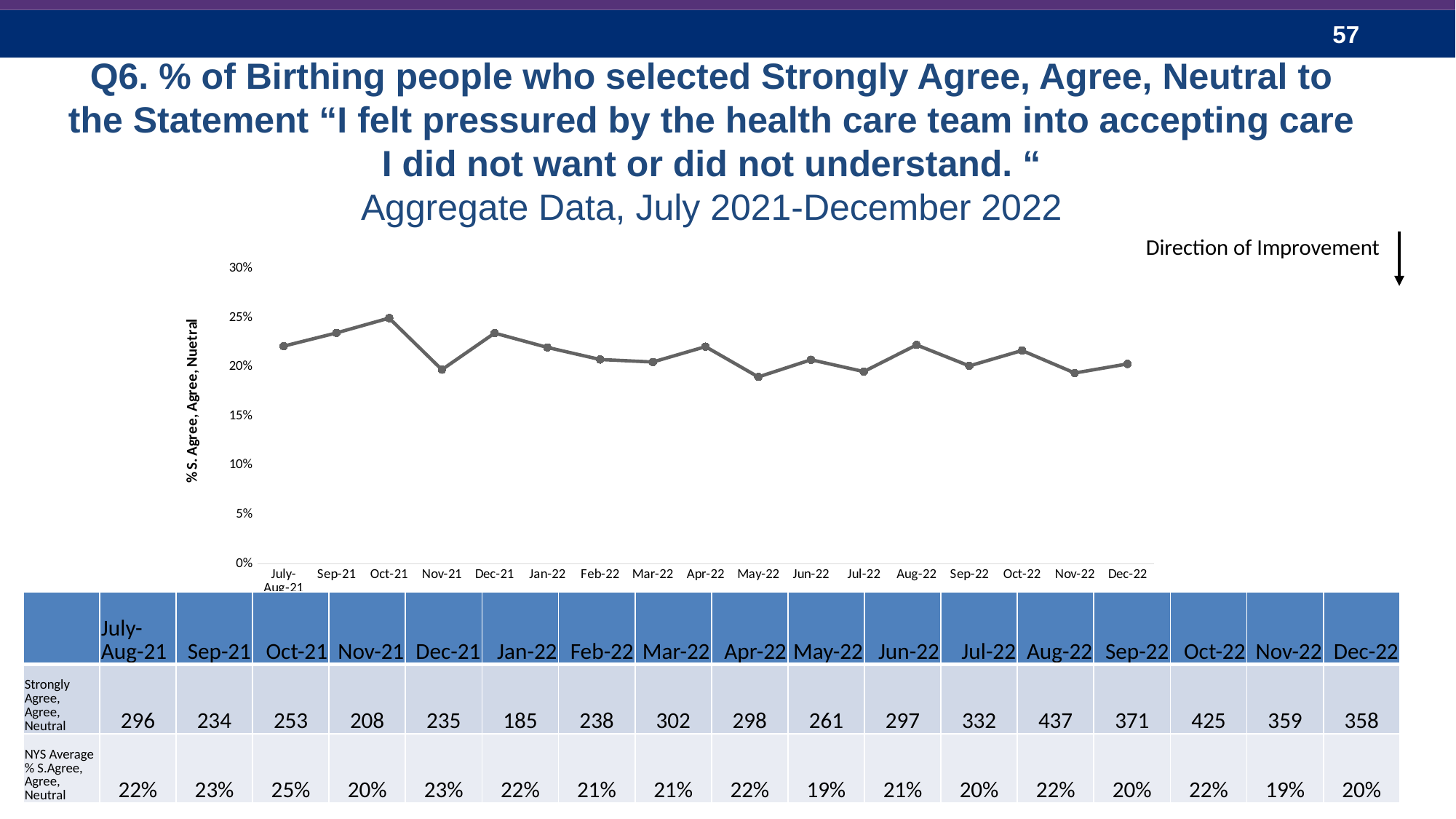

# Q6. % of Birthing people who selected Strongly Agree, Agree, Neutral to the Statement “I felt pressured by the health care team into accepting care I did not want or did not understand. “ Aggregate Data, July 2021-December 2022
Direction of Improvement

### Chart

| Category | Your Facility
% Strongly Agree, Agree, Neutral |
|---|---|
| July-Aug-21 | 0.22122571001494767 |
| Sep-21 | 0.23470411233701102 |
| Oct-21 | 0.24975320829220138 |
| Nov-21 | 0.19734345351043645 |
| Dec-21 | 0.2345309381237525 |
| Jan-22 | 0.21997621878715815 |
| Feb-22 | 0.20767888307155322 |
| Mar-22 | 0.20516304347826086 |
| Apr-22 | 0.22074074074074074 |
| May-22 | 0.18995633187772926 |
| Jun-22 | 0.20740223463687152 |
| Jul-22 | 0.19540906415538553 |
| Aug-22 | 0.2225050916496945 |
| Sep-22 | 0.20119305856832972 |
| Oct-22 | 0.21683673469387754 |
| Nov-22 | 0.19394921663965425 |
| Dec-22 | 0.20317820658342792 |
|  | July-Aug-21 | Sep-21 | Oct-21 | Nov-21 | Dec-21 | Jan-22 | Feb-22 | Mar-22 | Apr-22 | May-22 | Jun-22 | Jul-22 | Aug-22 | Sep-22 | Oct-22 | Nov-22 | Dec-22 |
| --- | --- | --- | --- | --- | --- | --- | --- | --- | --- | --- | --- | --- | --- | --- | --- | --- | --- |
| Strongly Agree, Agree, Neutral | 296 | 234 | 253 | 208 | 235 | 185 | 238 | 302 | 298 | 261 | 297 | 332 | 437 | 371 | 425 | 359 | 358 |
| NYS Average % S.Agree, Agree, Neutral | 22% | 23% | 25% | 20% | 23% | 22% | 21% | 21% | 22% | 19% | 21% | 20% | 22% | 20% | 22% | 19% | 20% |